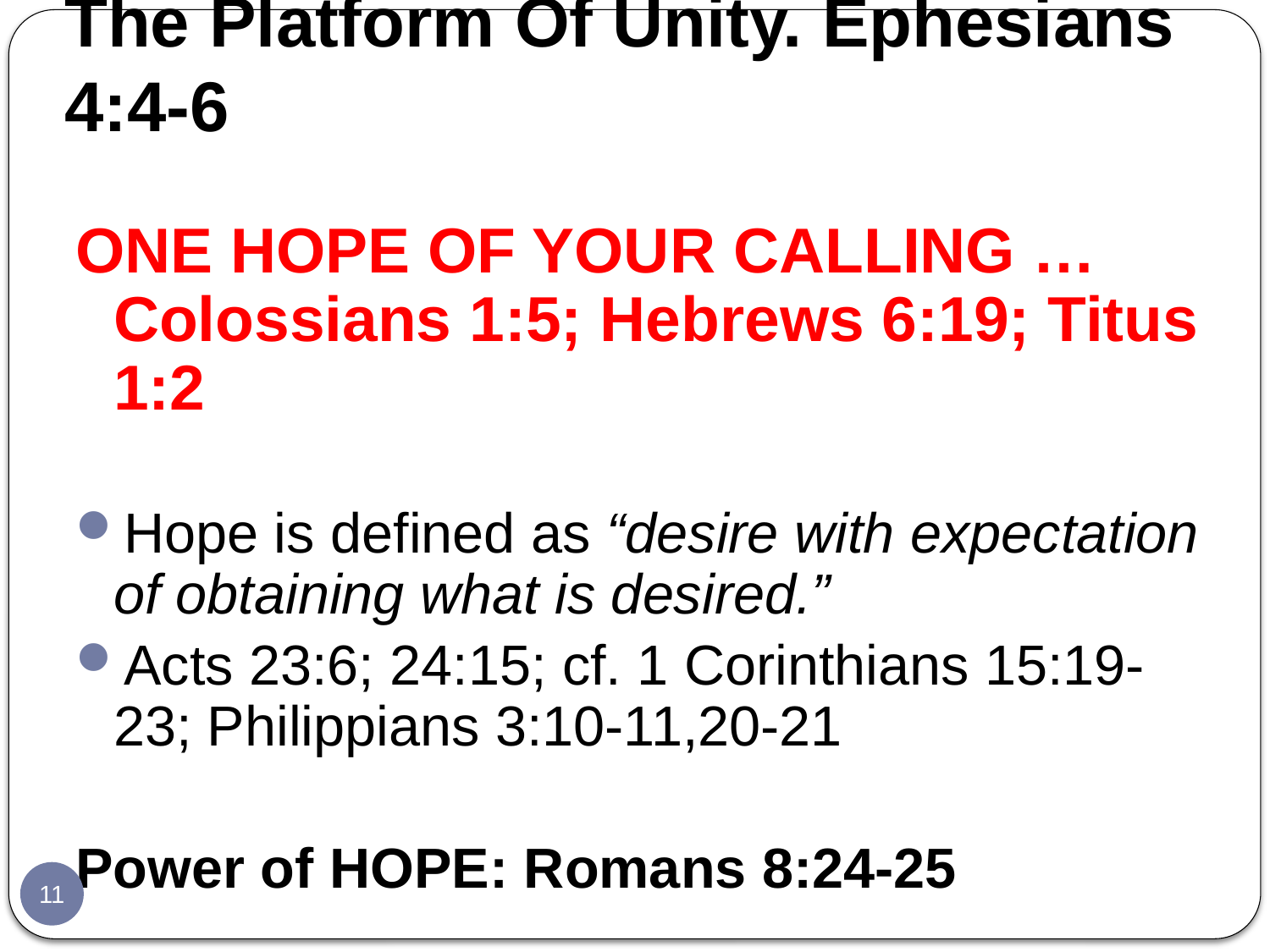

# The Platform Of Unity. Ephesians 4:4-6
ONE HOPE OF YOUR CALLING … Colossians 1:5; Hebrews 6:19; Titus 1:2

Hope is defined as “desire with expectation of obtaining what is desired.”
Acts 23:6; 24:15; cf. 1 Corinthians 15:19-23; Philippians 3:10-11,20-21

Power of HOPE: Romans 8:24-25
11